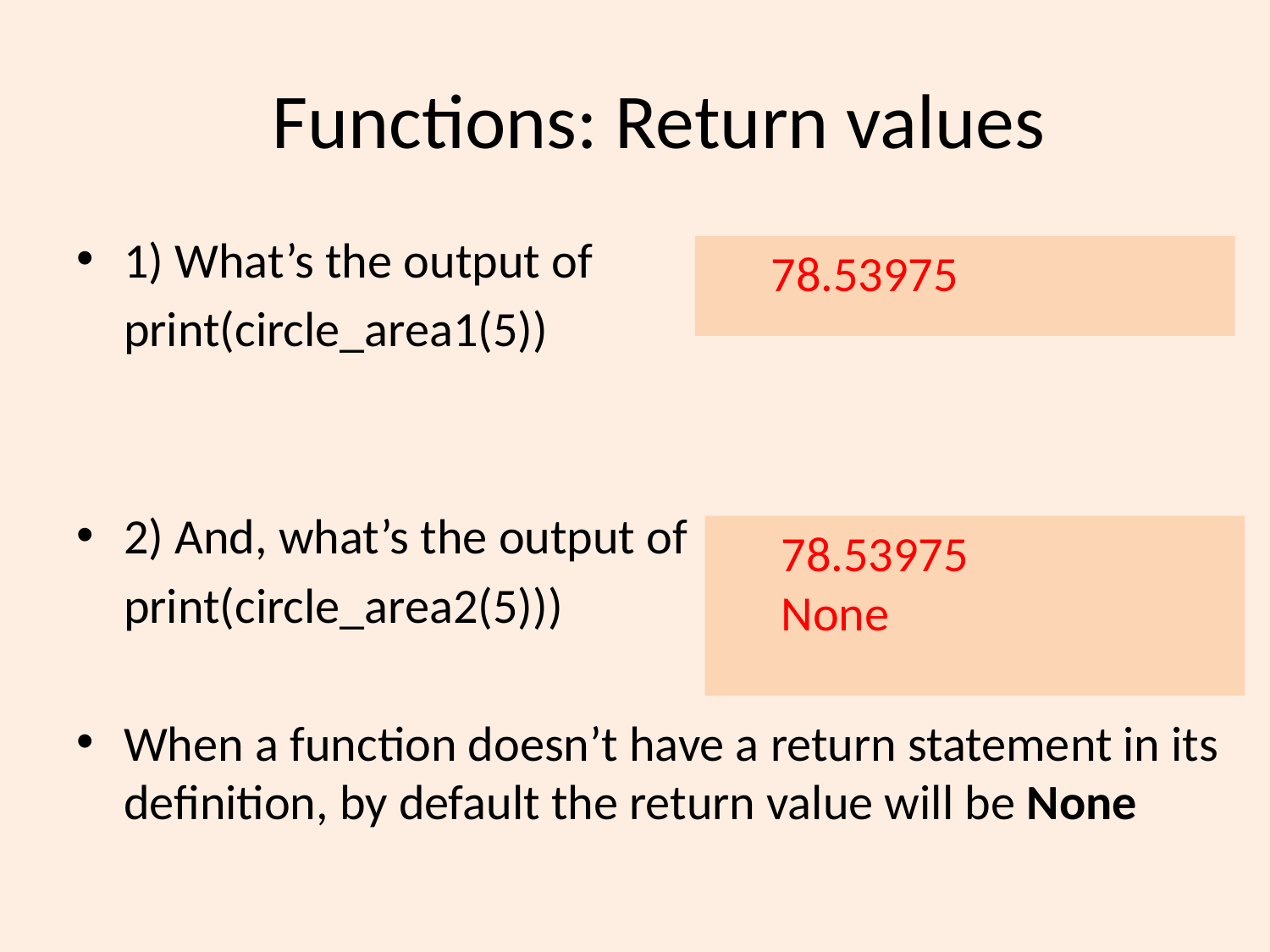

# Functions: Return values
1) What’s the output of
	print(circle_area1(5))

2) And, what’s the output of
	print(circle_area2(5)))

When a function doesn’t have a return statement in its definition, by default the return value will be None
78.53975
78.53975
None